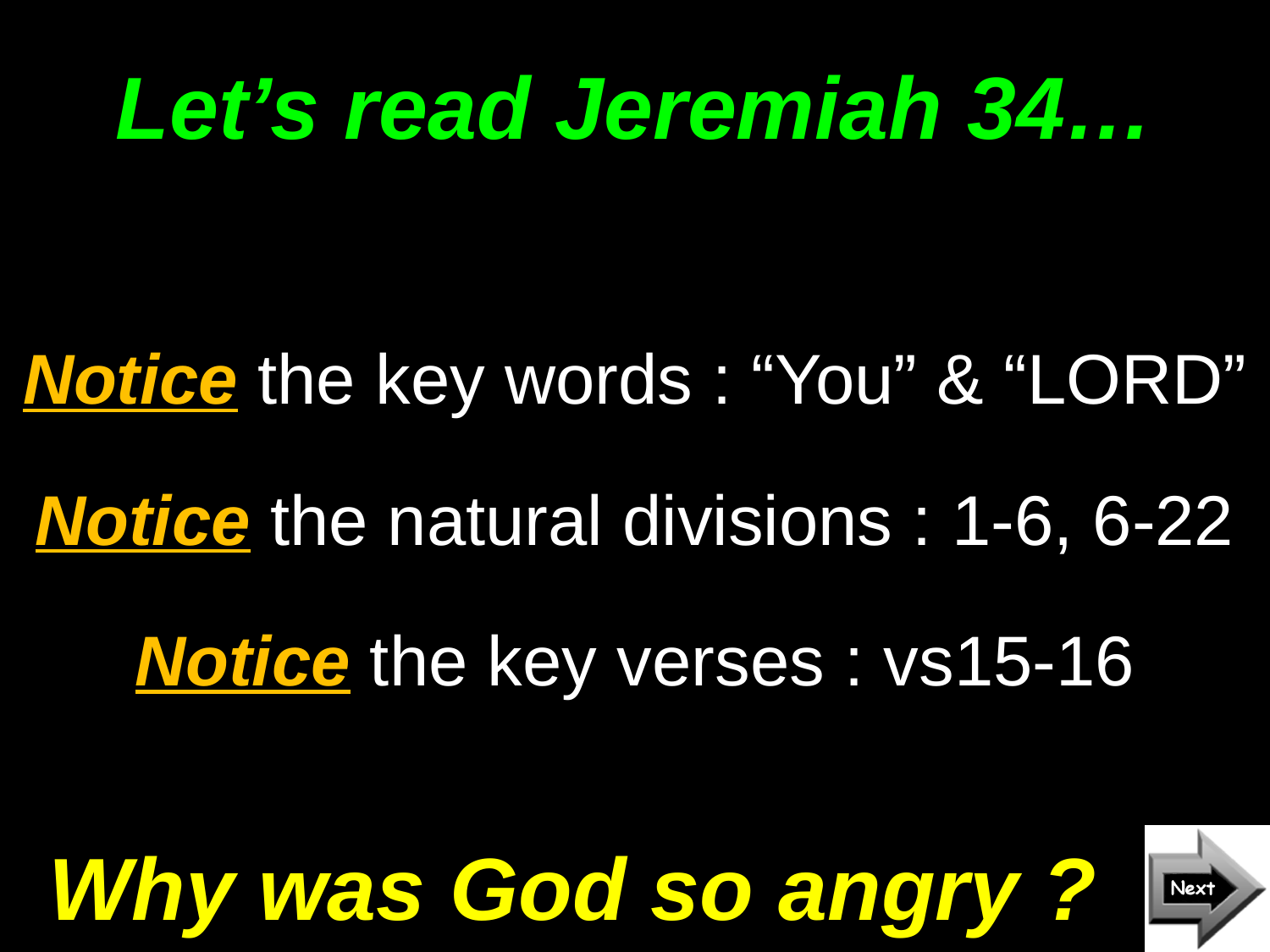

# Let’s read Jeremiah 34…
Notice the key words : “You” & “LORD”
Notice the natural divisions : 1-6, 6-22
Notice the key verses : vs15-16
Why was God so angry ?